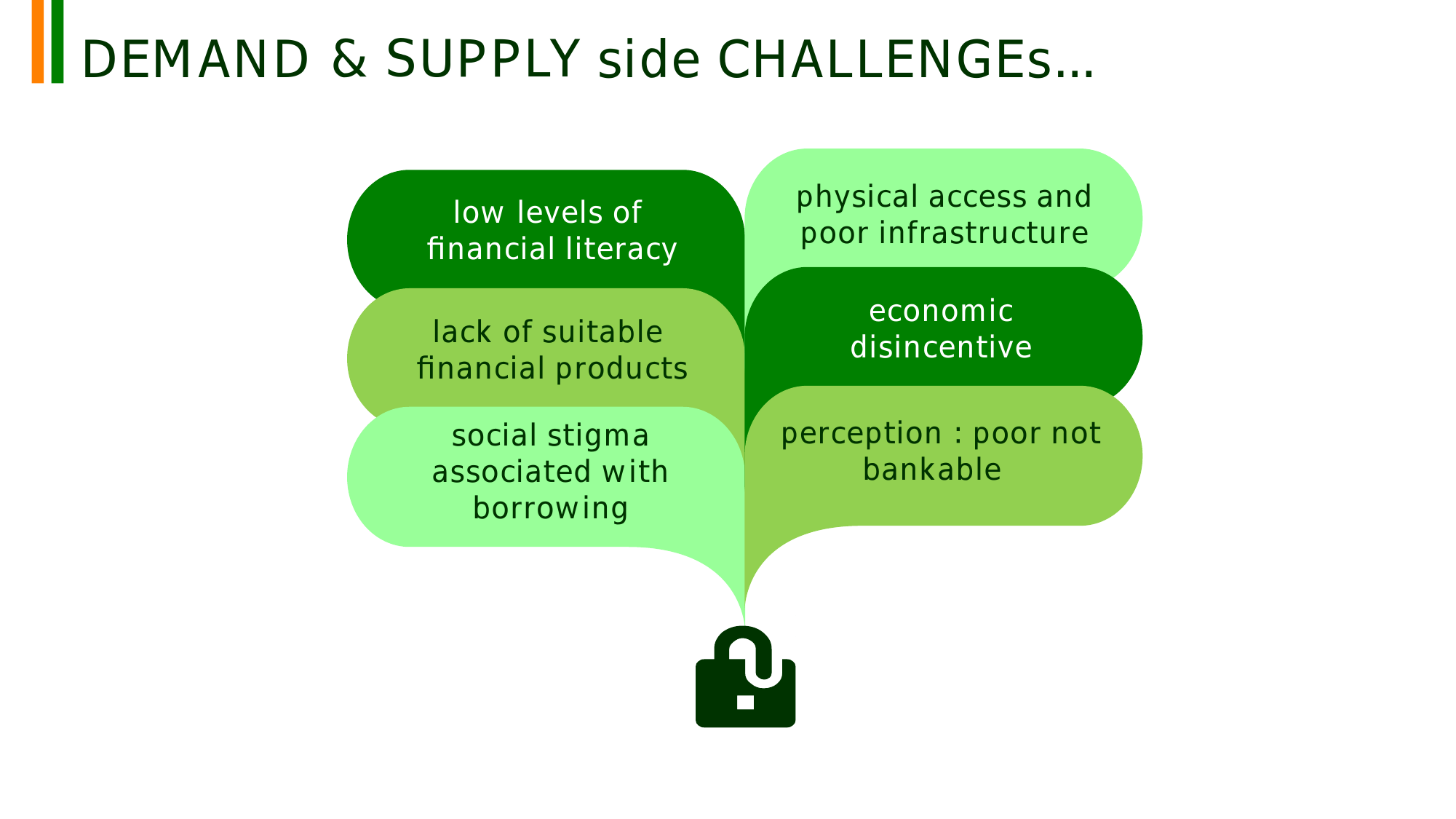

& SUPPLY
# DEMAND                   side CHALLENGEs…

physical access and poor infrastructure
low levels of  financial literacy

economic disincentive

lack of suitable
financial products

perception : poor not bankable
social stigma associated with borrowing